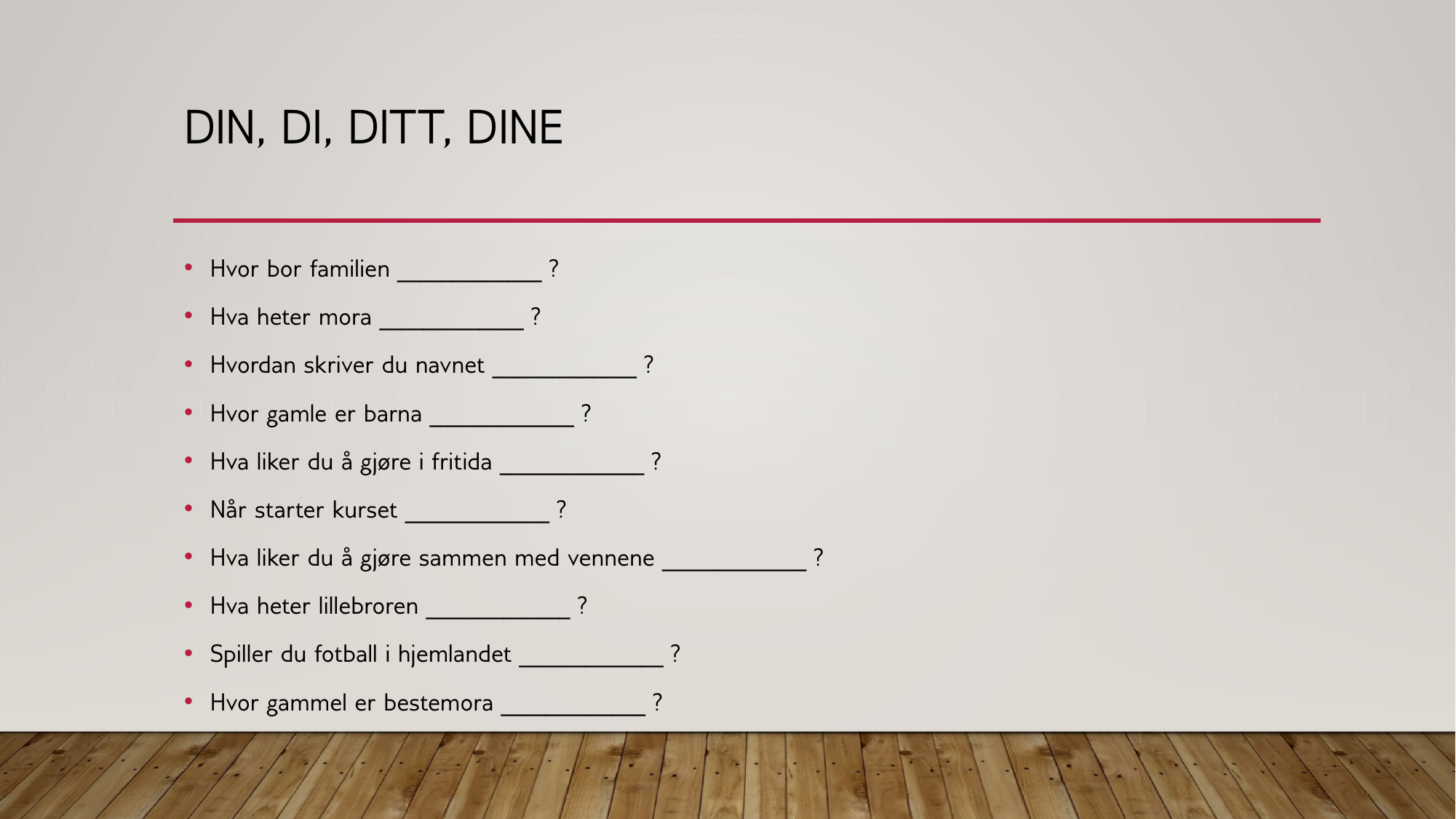

# Din, di, ditt, dine
Hvor bor familien _____________ ?
Hva heter mora _____________ ?
Hvordan skriver du navnet _____________ ?
Hvor gamle er barna _____________ ?
Hva liker du å gjøre i fritida _____________ ?
Når starter kurset _____________ ?
Hva liker du å gjøre sammen med vennene _____________ ?
Hva heter lillebroren _____________ ?
Spiller du fotball i hjemlandet _____________ ?
Hvor gammel er bestemora _____________ ?